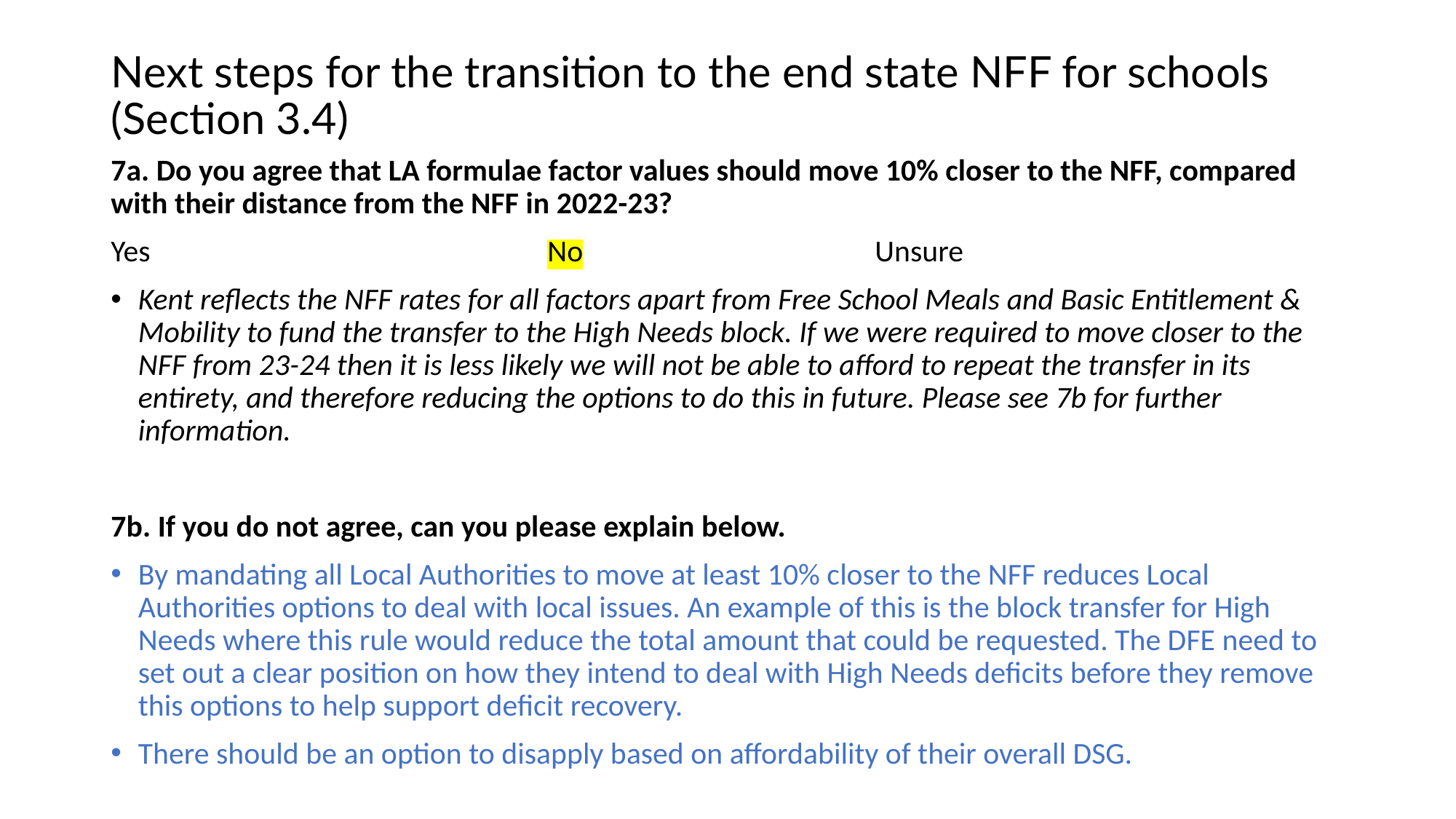

# Next steps for the transition to the end state NFF for schools (Section 3.4)
7a. Do you agree that LA formulae factor values should move 10% closer to the NFF, compared with their distance from the NFF in 2022-23?
Yes				No			Unsure
Kent reflects the NFF rates for all factors apart from Free School Meals and Basic Entitlement & Mobility to fund the transfer to the High Needs block. If we were required to move closer to the NFF from 23-24 then it is less likely we will not be able to afford to repeat the transfer in its entirety, and therefore reducing the options to do this in future. Please see 7b for further information.

7b. If you do not agree, can you please explain below.
By mandating all Local Authorities to move at least 10% closer to the NFF reduces Local Authorities options to deal with local issues. An example of this is the block transfer for High Needs where this rule would reduce the total amount that could be requested. The DFE need to set out a clear position on how they intend to deal with High Needs deficits before they remove this options to help support deficit recovery.
There should be an option to disapply based on affordability of their overall DSG.